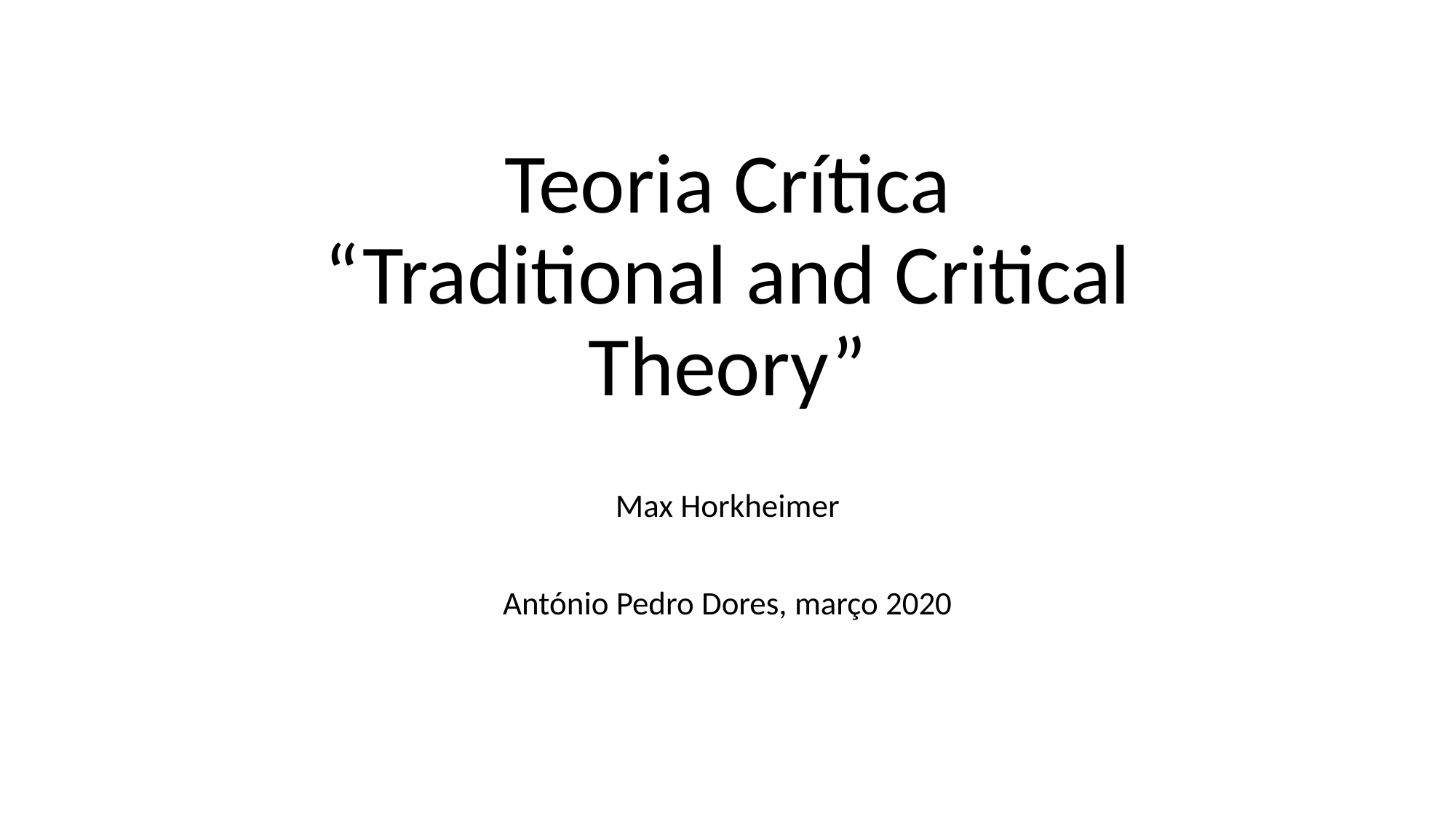

# Teoria Crítica “Traditional and Critical Theory”

Max Horkheimer

António Pedro Dores, março 2020